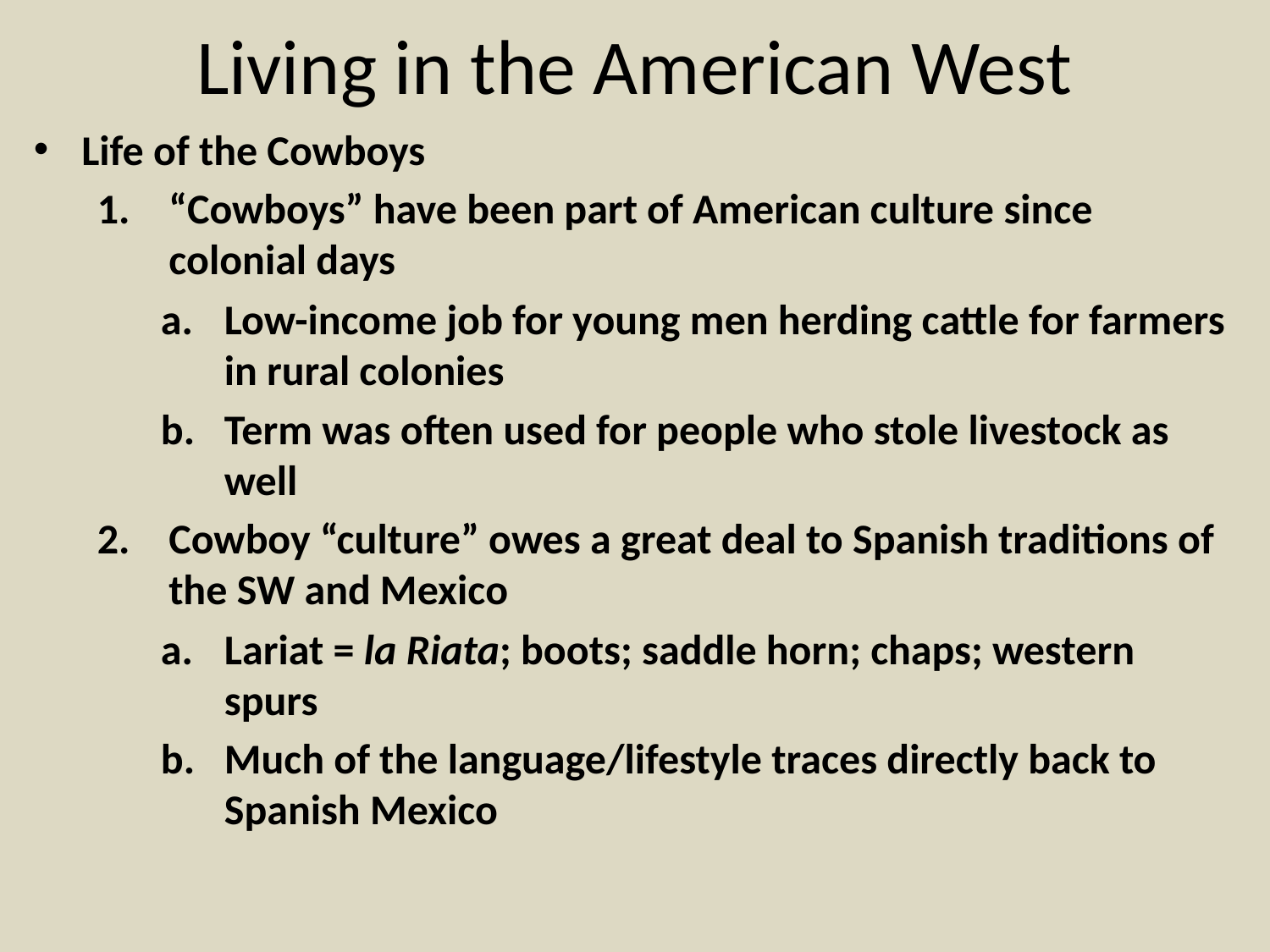

# Living in the American West
Life of the Cowboys
“Cowboys” have been part of American culture since colonial days
Low-income job for young men herding cattle for farmers in rural colonies
Term was often used for people who stole livestock as well
Cowboy “culture” owes a great deal to Spanish traditions of the SW and Mexico
Lariat = la Riata; boots; saddle horn; chaps; western spurs
Much of the language/lifestyle traces directly back to Spanish Mexico